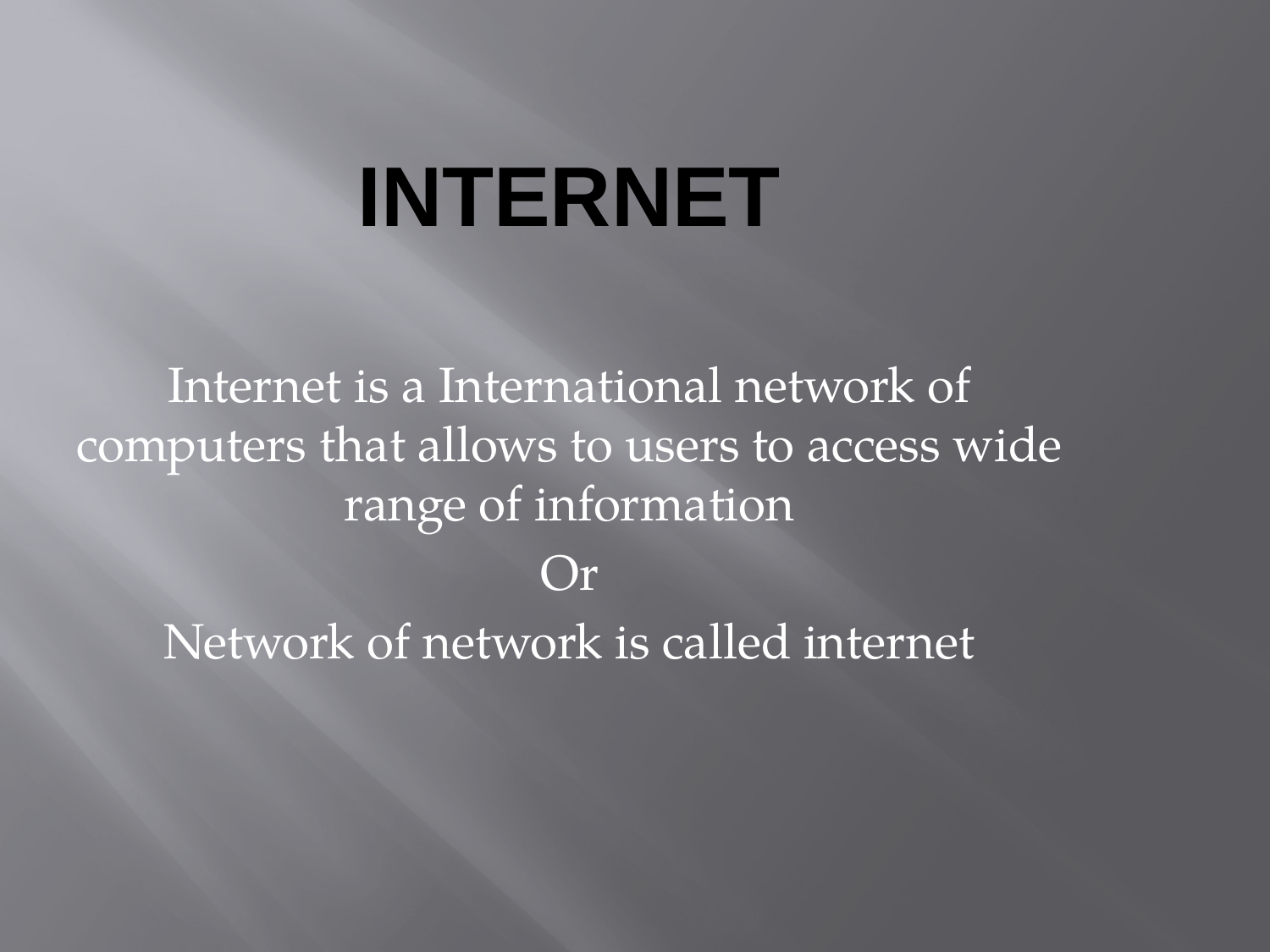

# INTERNET
Internet is a International network of computers that allows to users to access wide range of information
Or
Network of network is called internet